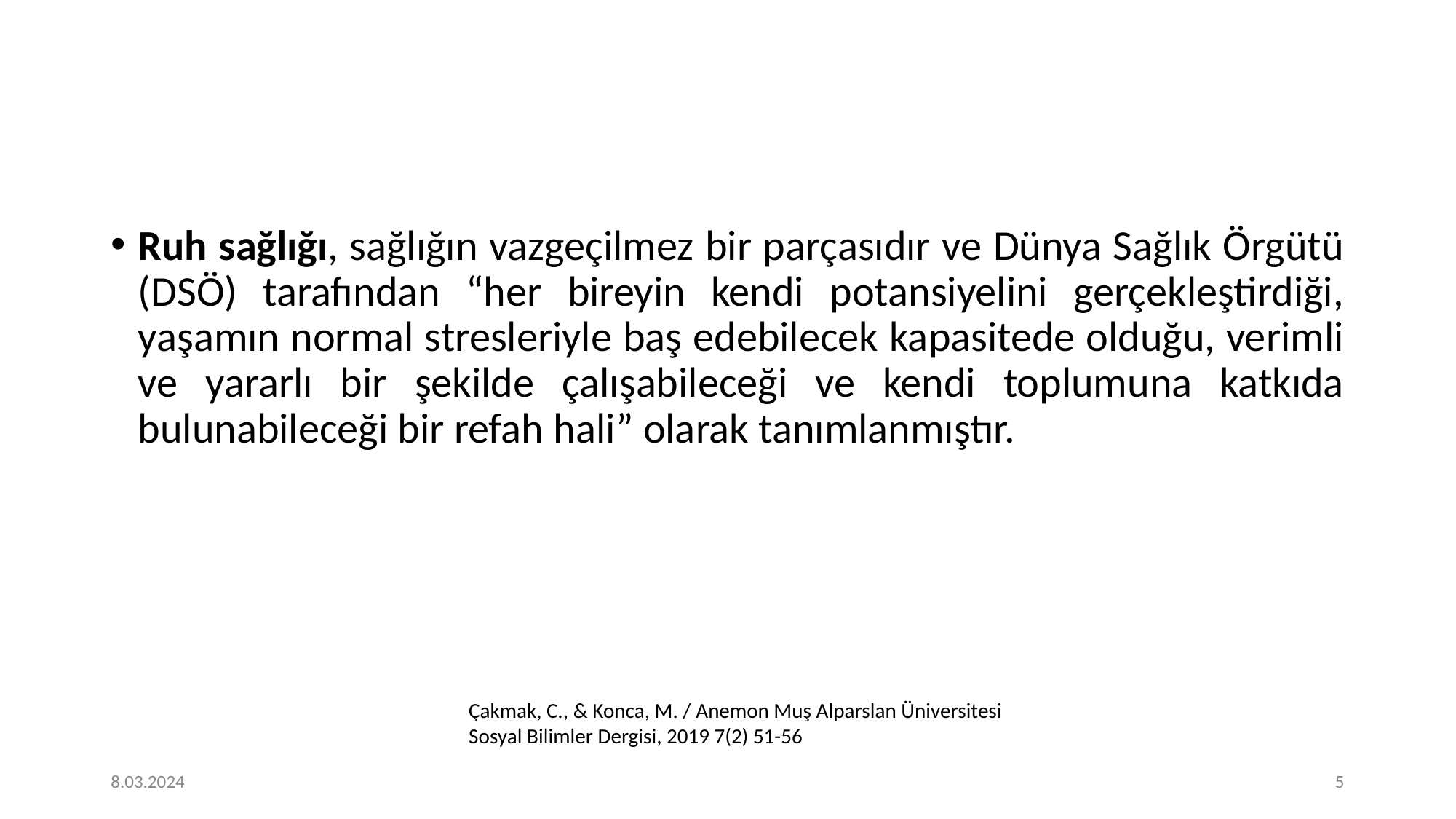

#
Ruh sağlığı, sağlığın vazgeçilmez bir parçasıdır ve Dünya Sağlık Örgütü (DSÖ) tarafından “her bireyin kendi potansiyelini gerçekleştirdiği, yaşamın normal stresleriyle baş edebilecek kapasitede olduğu, verimli ve yararlı bir şekilde çalışabileceği ve kendi toplumuna katkıda bulunabileceği bir refah hali” olarak tanımlanmıştır.
Çakmak, C., & Konca, M. / Anemon Muş Alparslan Üniversitesi Sosyal Bilimler Dergisi, 2019 7(2) 51-56
8.03.2024

5